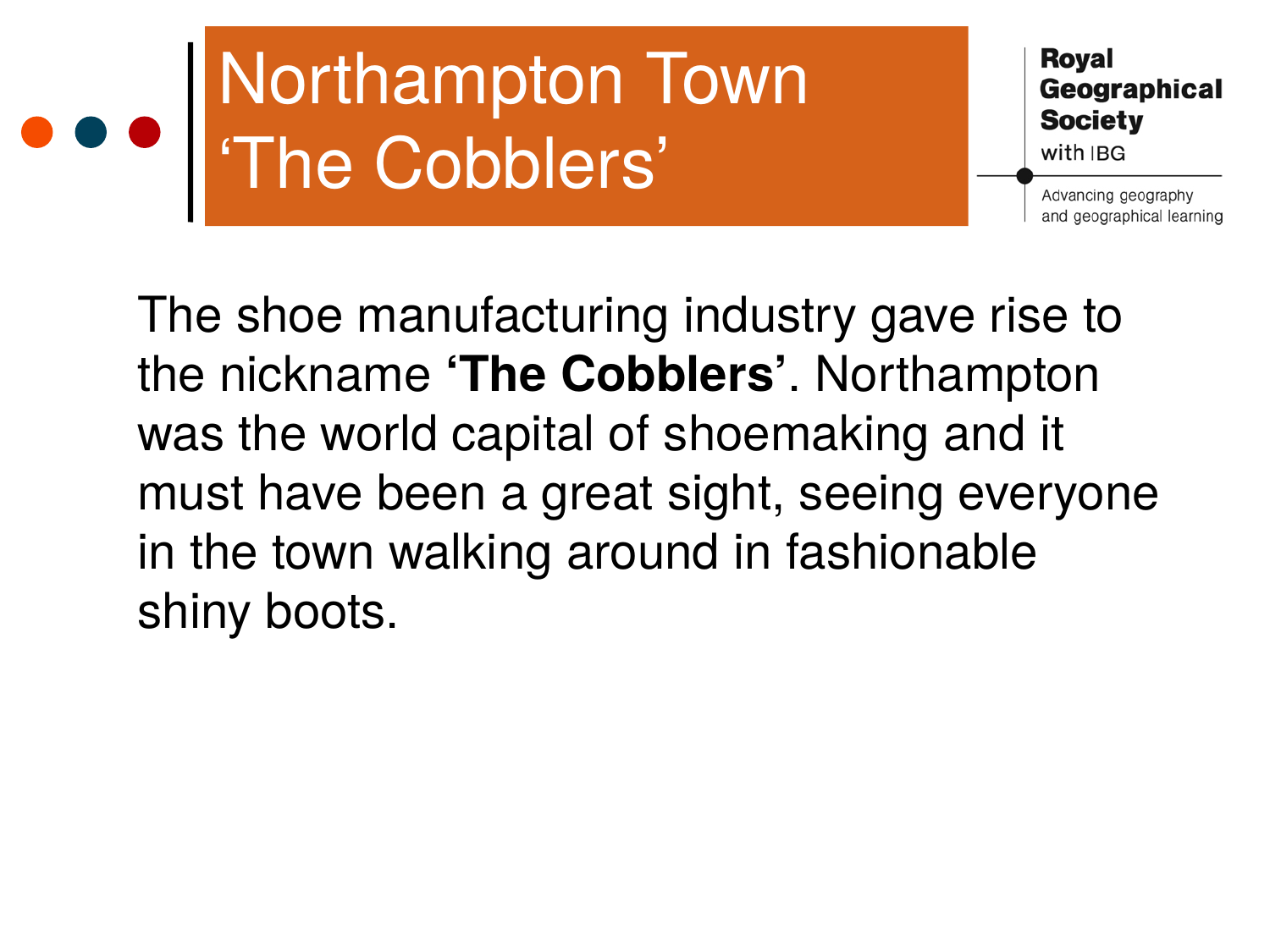

# Northampton Town ‘The Cobblers’
The shoe manufacturing industry gave rise to the nickname ‘The Cobblers’. Northampton was the world capital of shoemaking and it must have been a great sight, seeing everyone in the town walking around in fashionable shiny boots.